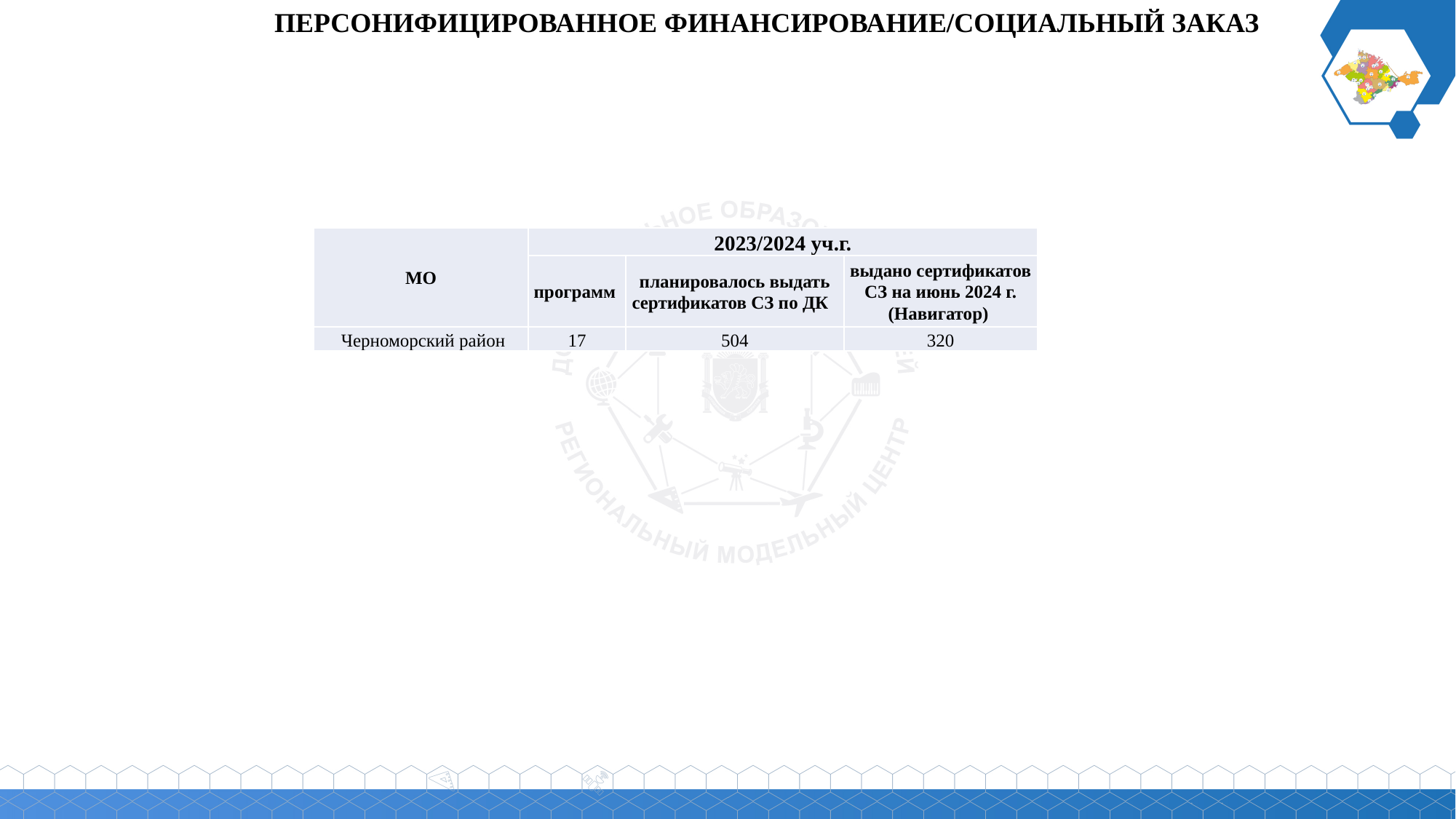

ПЕРСОНИФИЦИРОВАННОЕ ФИНАНСИРОВАНИЕ/СОЦИАЛЬНЫЙ ЗАКАЗ

| МО | 2023/2024 уч.г. |  |  |
| --- | --- | --- | --- |
|  | программ | планировалось выдать сертификатов СЗ по ДК | выдано сертификатов СЗ на июнь 2024 г. (Навигатор) |
| Черноморский район | 17 | 504 | 320 |